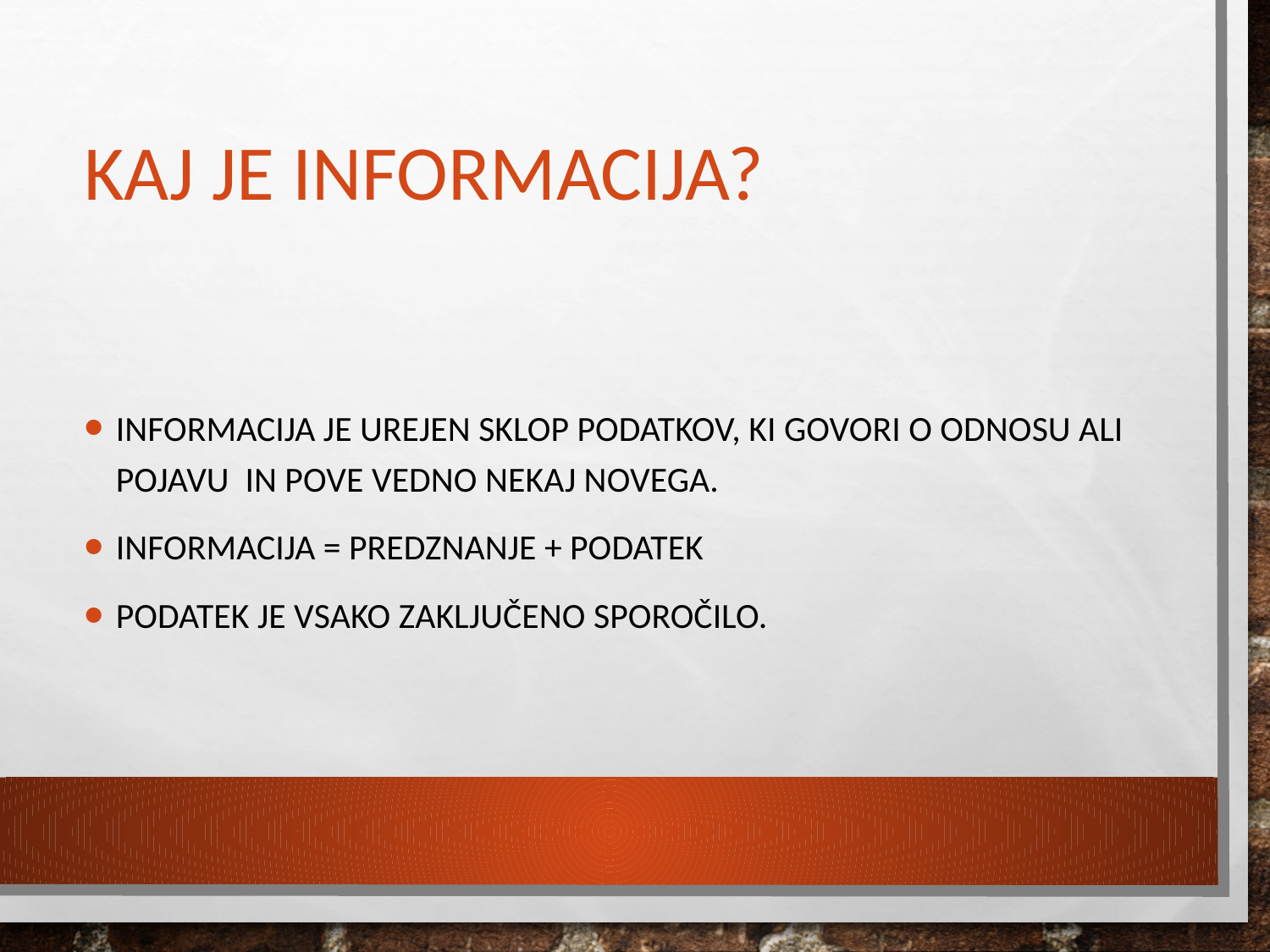

# Kaj je informacija?
Informacija je urejen sklop podatkov, ki govori o odnosu ali pojavu  in pove vedno nekaj novega.
Informacija = predznanje + podatek
Podatek je vsako zaključeno sporočilo.